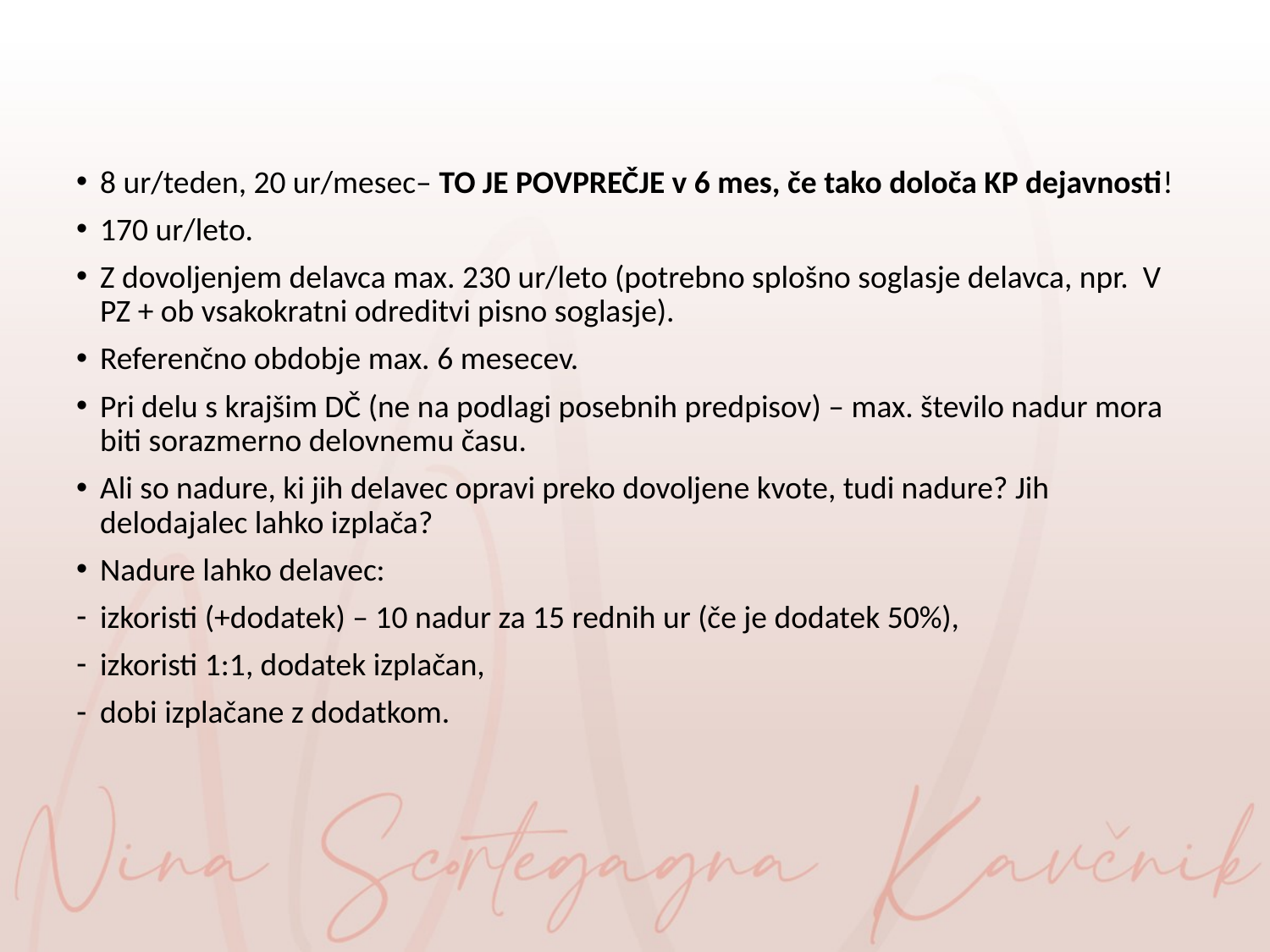

8 ur/teden, 20 ur/mesec– TO JE POVPREČJE v 6 mes, če tako določa KP dejavnosti!
170 ur/leto.
Z dovoljenjem delavca max. 230 ur/leto (potrebno splošno soglasje delavca, npr.  V PZ + ob vsakokratni odreditvi pisno soglasje).
Referenčno obdobje max. 6 mesecev.
Pri delu s krajšim DČ (ne na podlagi posebnih predpisov) – max. število nadur mora biti sorazmerno delovnemu času.
Ali so nadure, ki jih delavec opravi preko dovoljene kvote, tudi nadure? Jih delodajalec lahko izplača?
Nadure lahko delavec:
izkoristi (+dodatek) – 10 nadur za 15 rednih ur (če je dodatek 50%),
izkoristi 1:1, dodatek izplačan,
dobi izplačane z dodatkom.